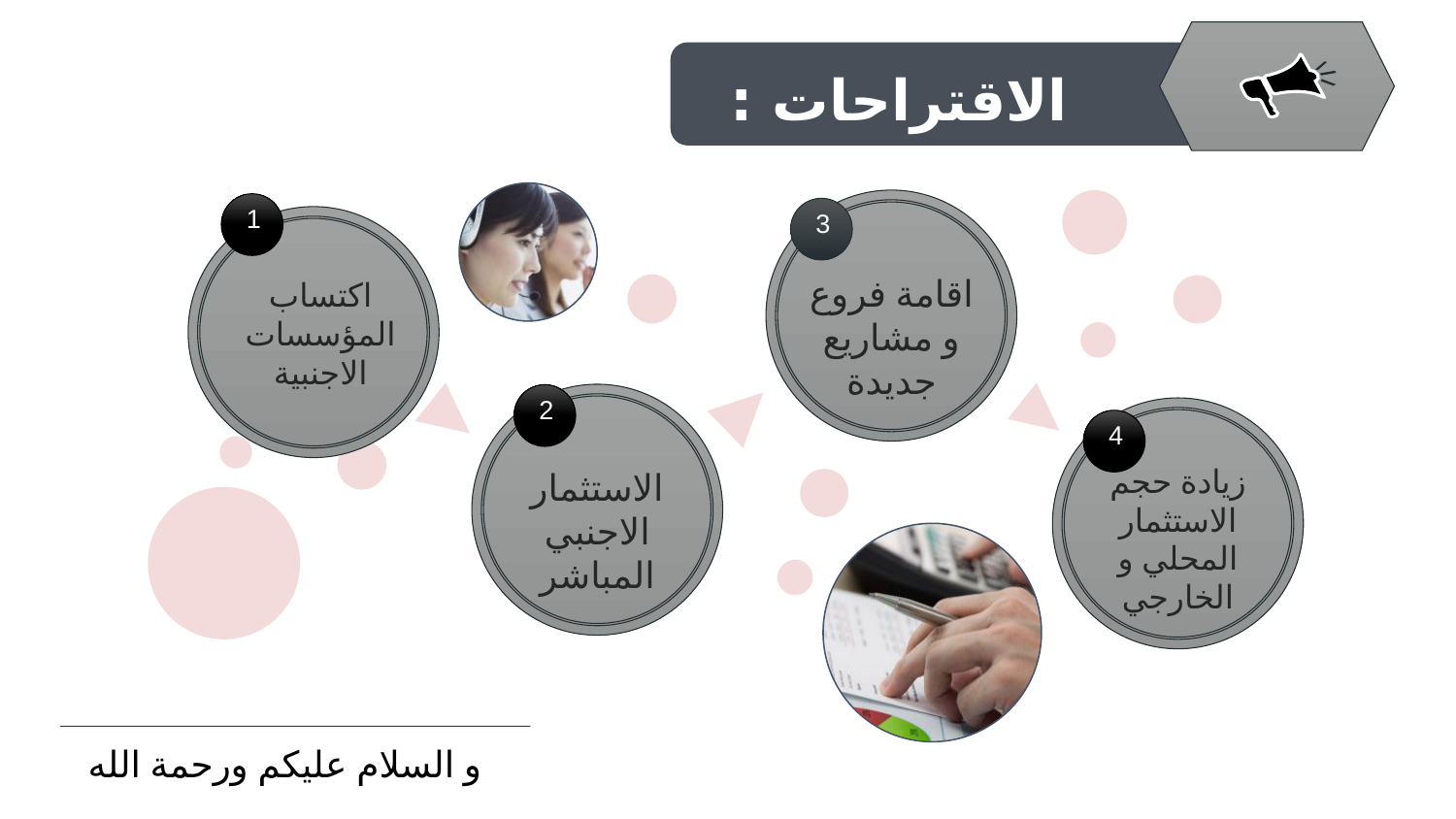

الاقتراحات :
1

1

3

اقامة فروع و مشاريع جديدة
اكتساب المؤسسات الاجنبية

2

4

زيادة حجم الاستثمار المحلي و الخارجي
الاستثمار الاجنبي المباشر

و السلام عليكم ورحمة الله